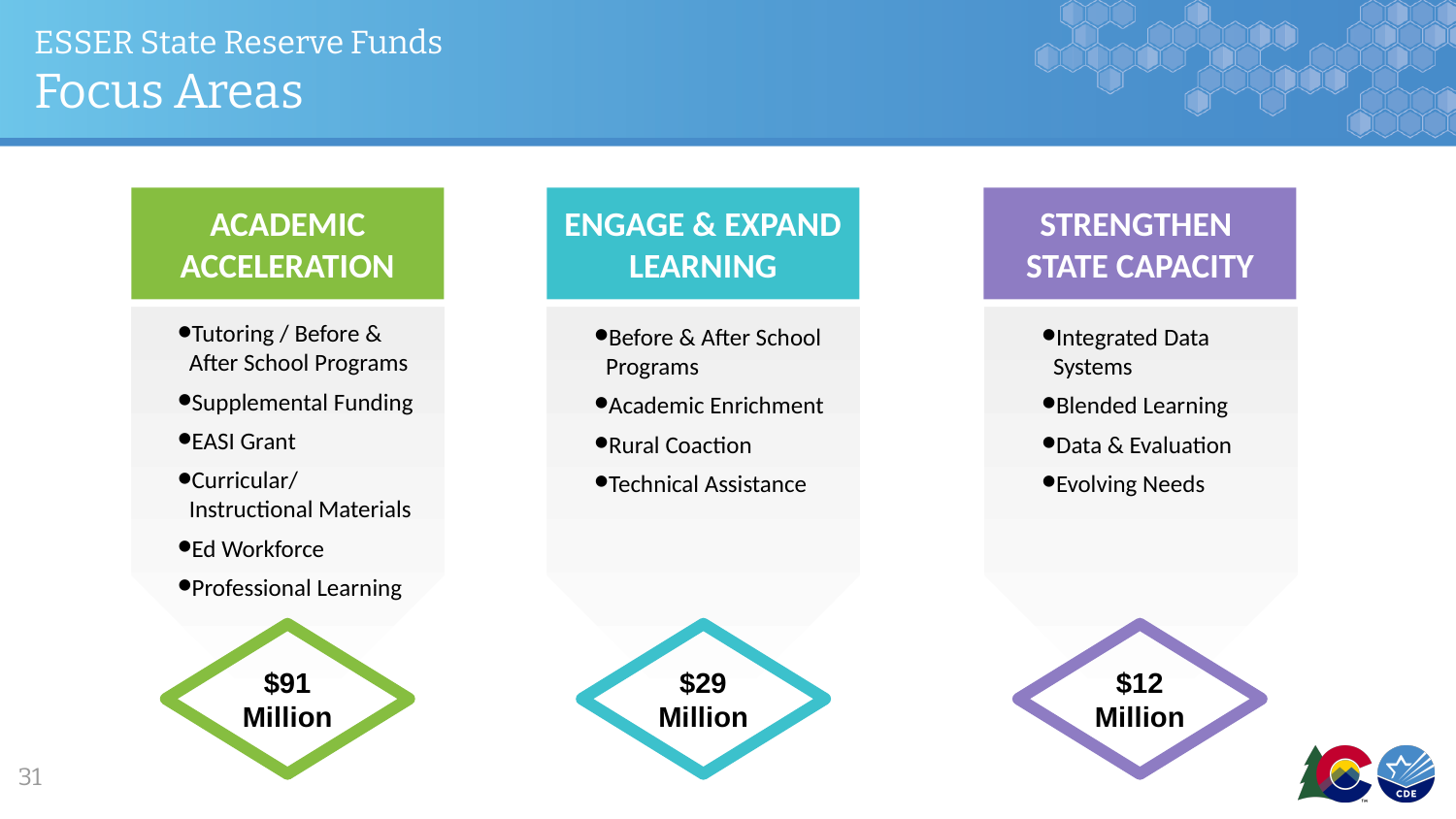

# ESSER State Reserve Funds
Focus Areas
ACADEMIC ACCELERATION
ENGAGE & EXPAND LEARNING
STRENGTHEN
STATE CAPACITY

Before & After School Programs
Academic Enrichment
Rural Coaction
Technical Assistance

Integrated Data Systems
Blended Learning
Data & Evaluation
Evolving Needs

Tutoring / Before & After School Programs
Supplemental Funding
EASI Grant
Curricular/Instructional Materials
Ed Workforce
Professional Learning
$91 Million
$29 Million
$12 Million
31